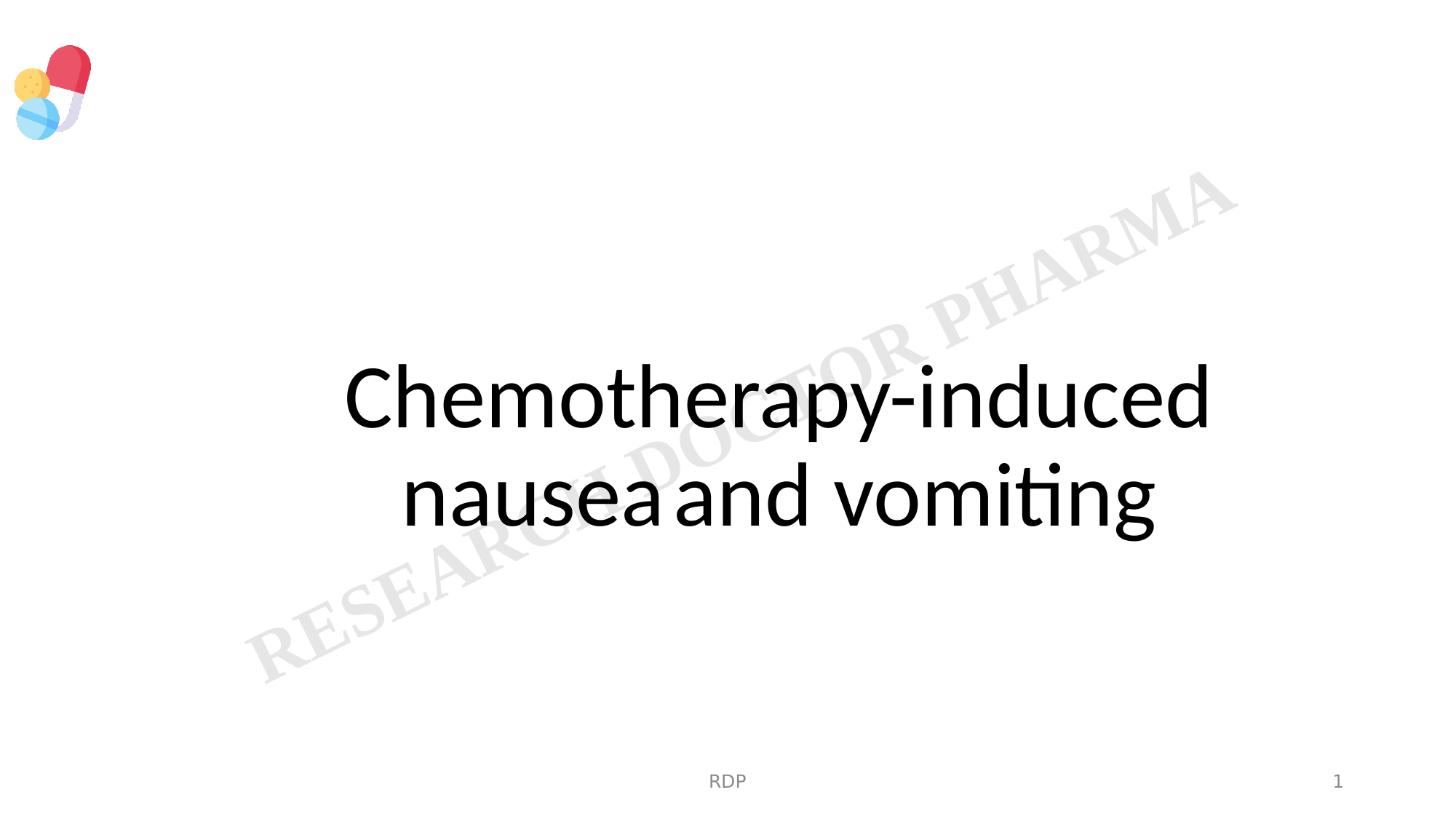

# Chemotherapy-induced nausea and vomiting
RDP
1